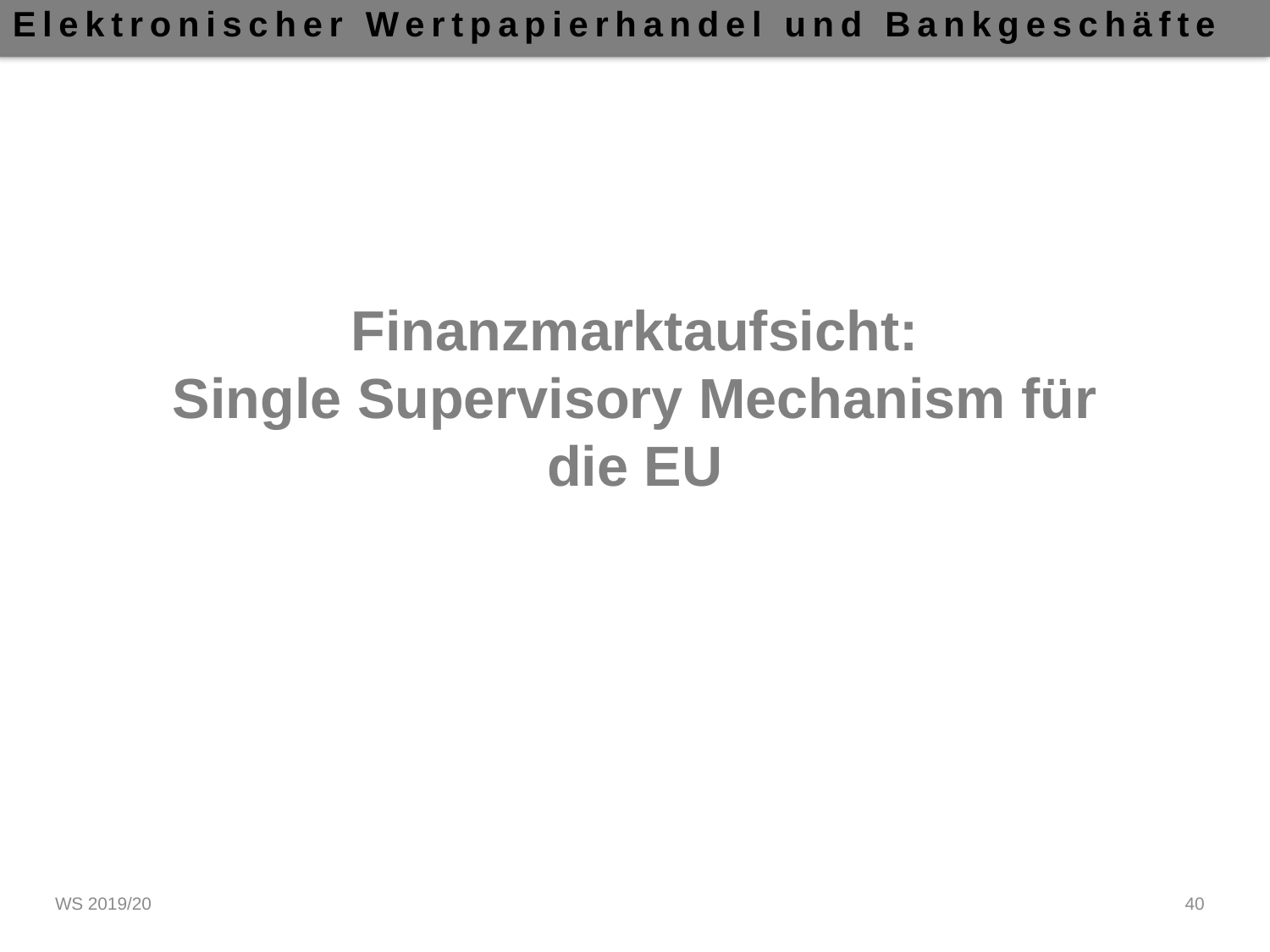

# Finanzmarktaufsicht: Single Supervisory Mechanism für die EU